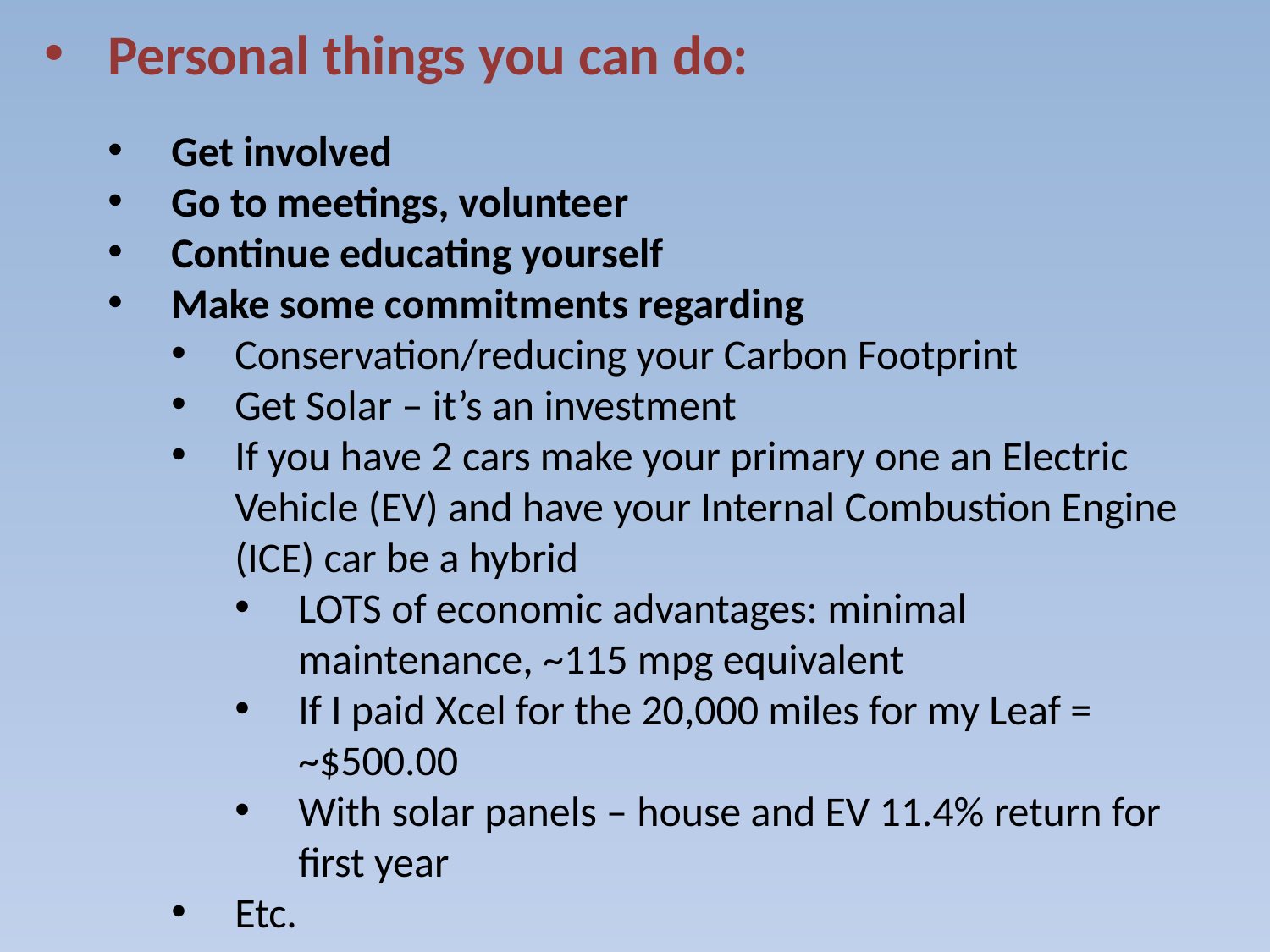

Personal things you can do:

Get involved
Go to meetings, volunteer
Continue educating yourself
Make some commitments regarding
Conservation/reducing your Carbon Footprint
Get Solar – it’s an investment
If you have 2 cars make your primary one an Electric Vehicle (EV) and have your Internal Combustion Engine (ICE) car be a hybrid
LOTS of economic advantages: minimal maintenance, ~115 mpg equivalent
If I paid Xcel for the 20,000 miles for my Leaf = ~$500.00
With solar panels – house and EV 11.4% return for first year
Etc.